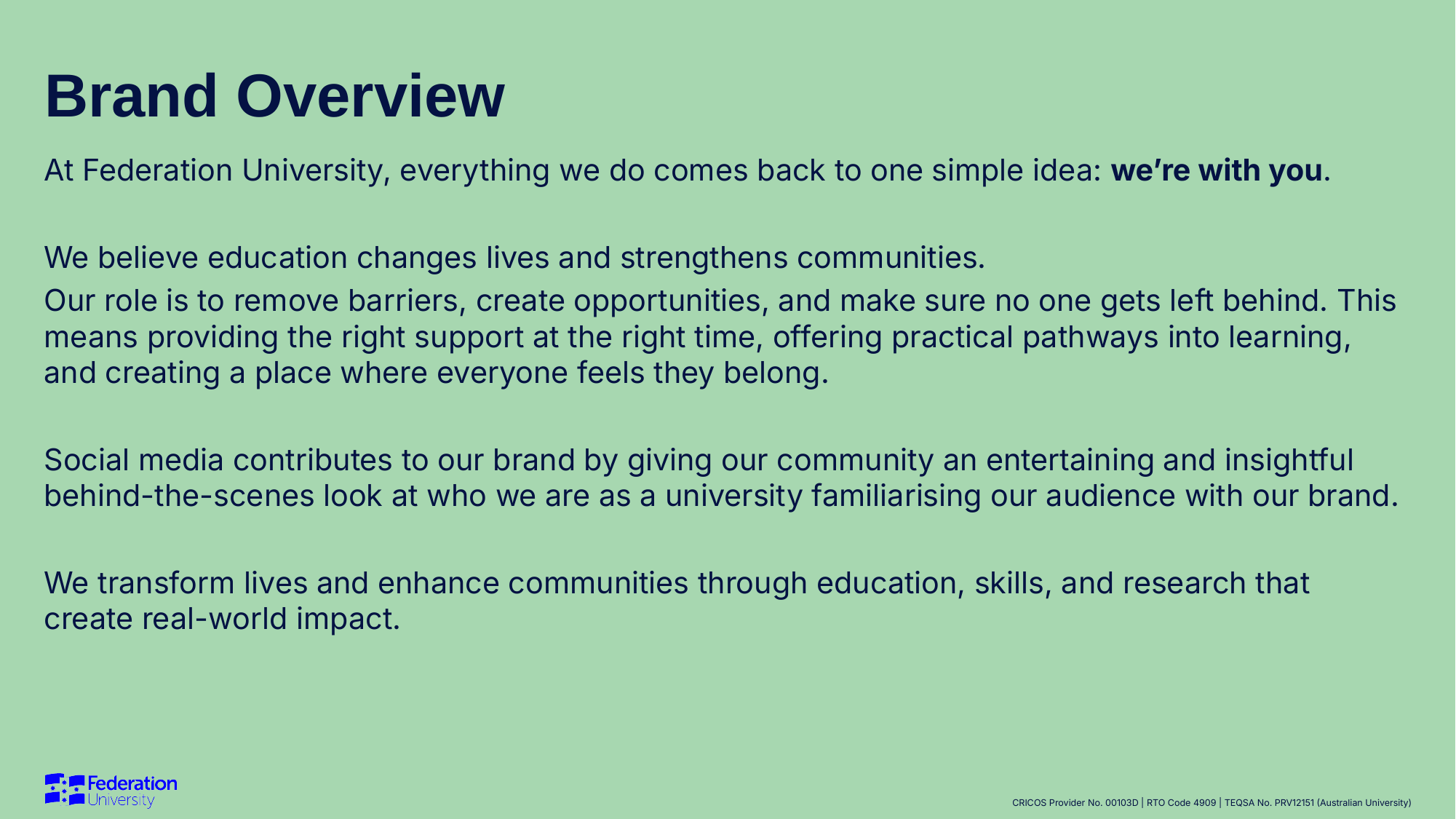

# Brand Overview
At Federation University, everything we do comes back to one simple idea: we’re with you.

We believe education changes lives and strengthens communities.
Our role is to remove barriers, create opportunities, and make sure no one gets left behind. This means providing the right support at the right time, offering practical pathways into learning, and creating a place where everyone feels they belong.

Social media contributes to our brand by giving our community an entertaining and insightful behind-the-scenes look at who we are as a university familiarising our audience with our brand.

We transform lives and enhance communities through education, skills, and research that create real-world impact.